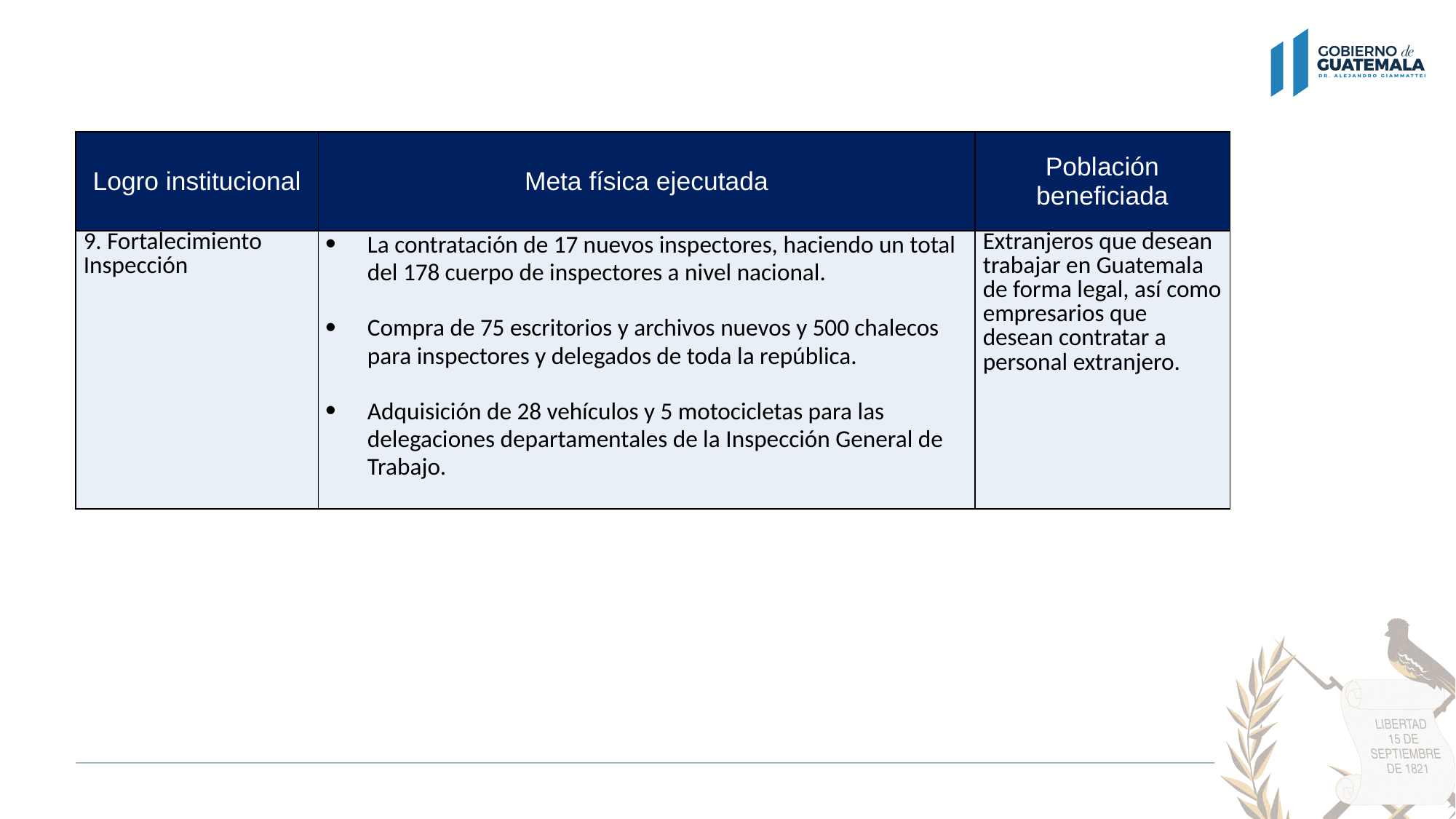

| Logro institucional | Meta física ejecutada | Población beneficiada |
| --- | --- | --- |
| 9. Fortalecimiento Inspección | La contratación de 17 nuevos inspectores, haciendo un total del 178 cuerpo de inspectores a nivel nacional.   Compra de 75 escritorios y archivos nuevos y 500 chalecos para inspectores y delegados de toda la república.   Adquisición de 28 vehículos y 5 motocicletas para las delegaciones departamentales de la Inspección General de Trabajo. | Extranjeros que desean trabajar en Guatemala de forma legal, así como empresarios que desean contratar a personal extranjero. |